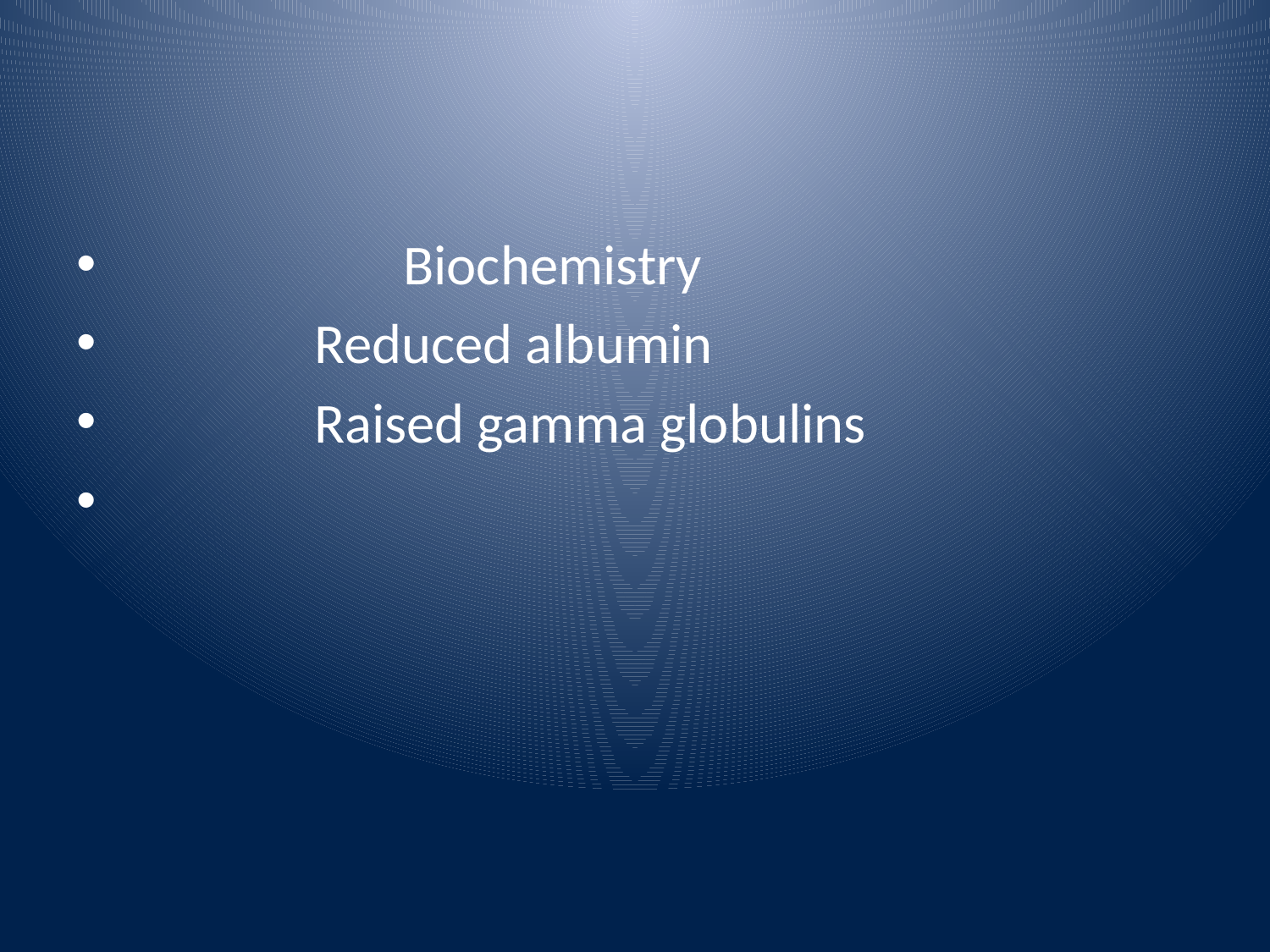

#
                      Biochemistry
               Reduced albumin
               Raised gamma globulins